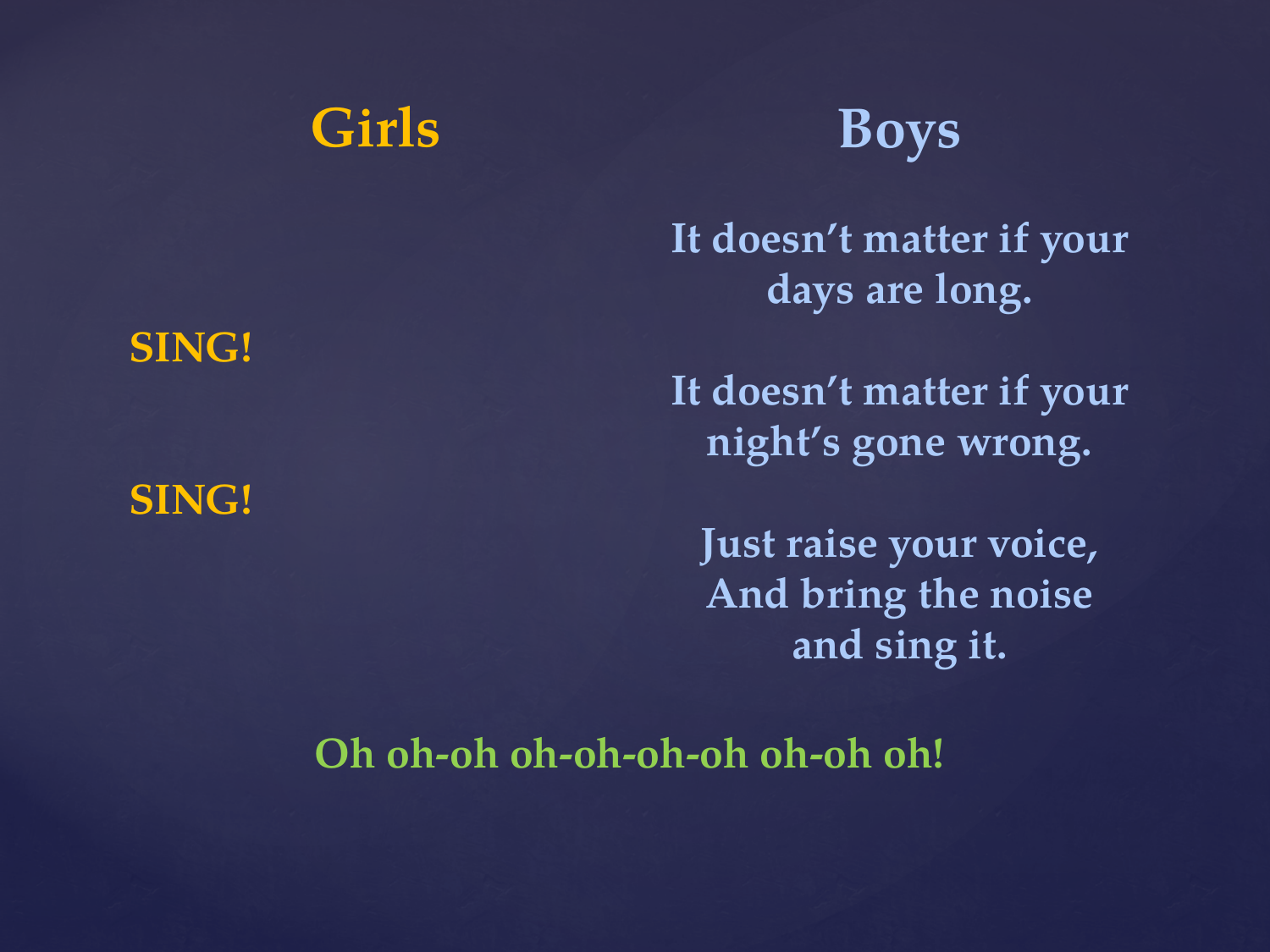

Girls

SING!

SING!
Boys

It doesn’t matter if your days are long.

It doesn’t matter if your night’s gone wrong.

Just raise your voice,
And bring the noise and sing it.

Oh oh-oh oh-oh-oh-oh oh-oh oh!